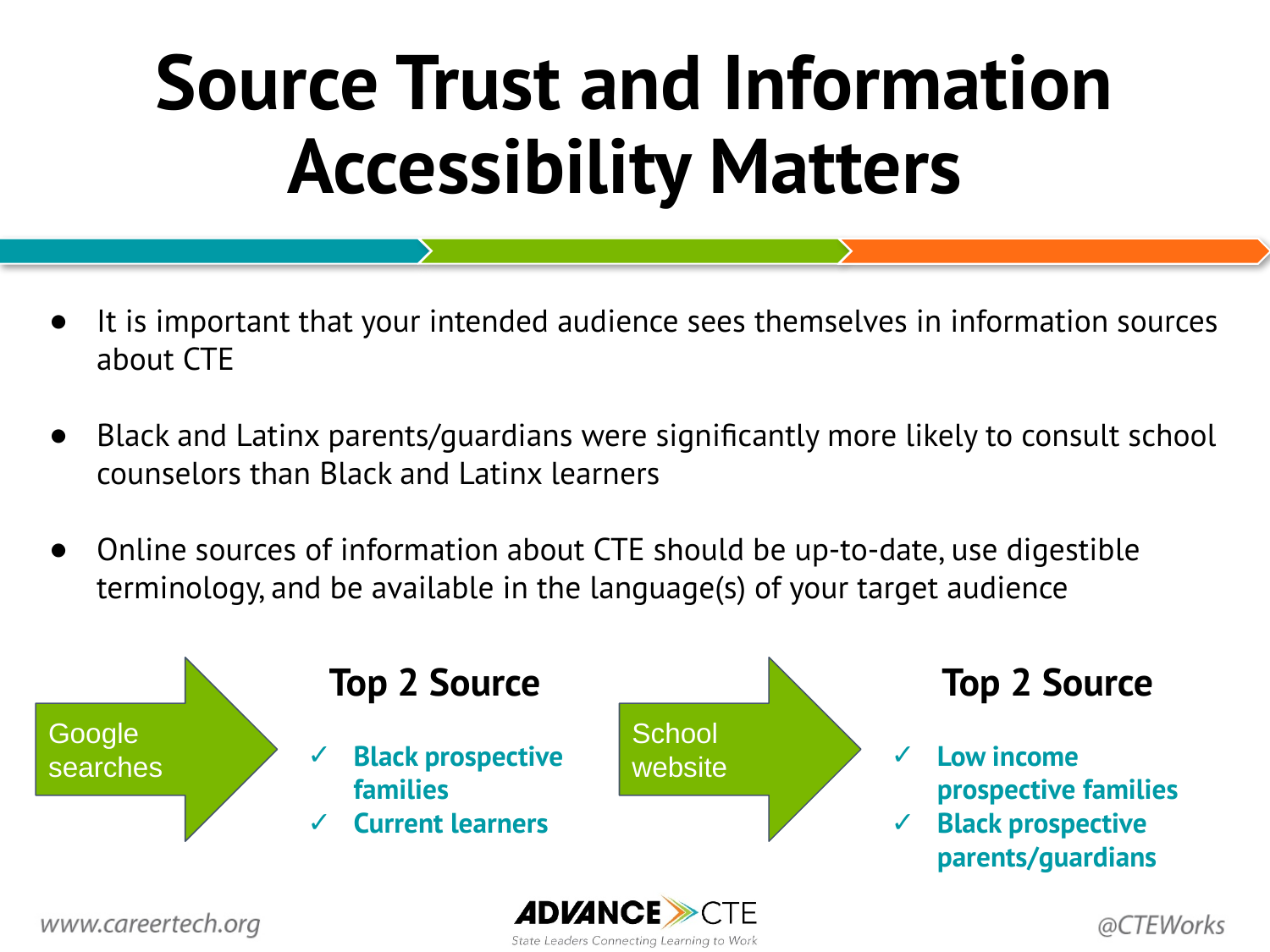

# Source Trust and Information Accessibility Matters
It is important that your intended audience sees themselves in information sources about CTE

Black and Latinx parents/guardians were significantly more likely to consult school counselors than Black and Latinx learners

Online sources of information about CTE should be up-to-date, use digestible terminology, and be available in the language(s) of your target audience
Top 2 Source

Black prospective families
Current learners
Top 2 Source

Low income prospective families
Black prospective parents/guardians
Google searches
School website